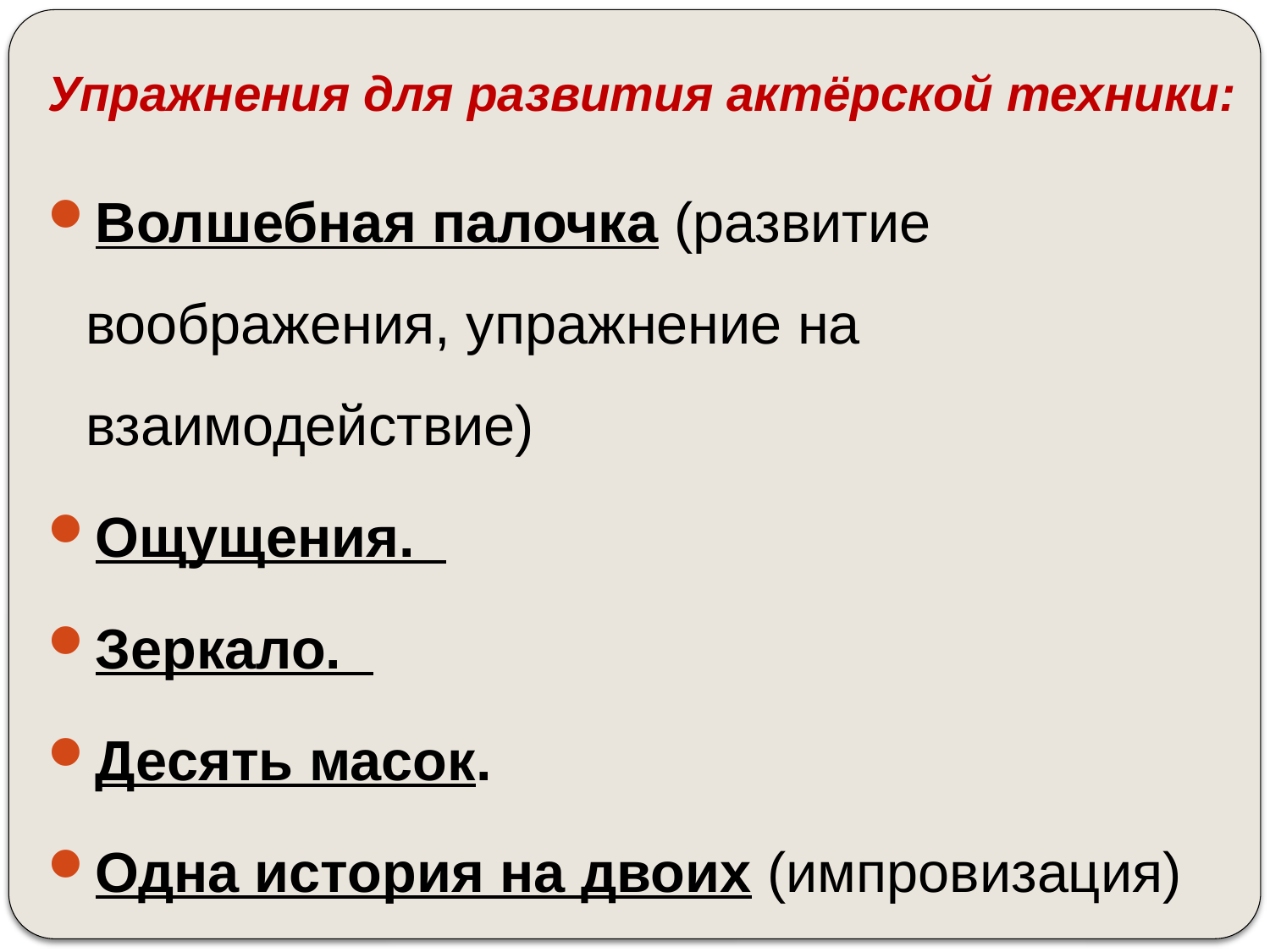

Упражнения для развития актёрской техники:
Волшебная палочка (развитие воображения, упражнение на взаимодействие)
Ощущения.
Зеркало.
Десять масок.
Одна история на двоих (импровизация)
Почта (развитие внимания, чувства ритма)